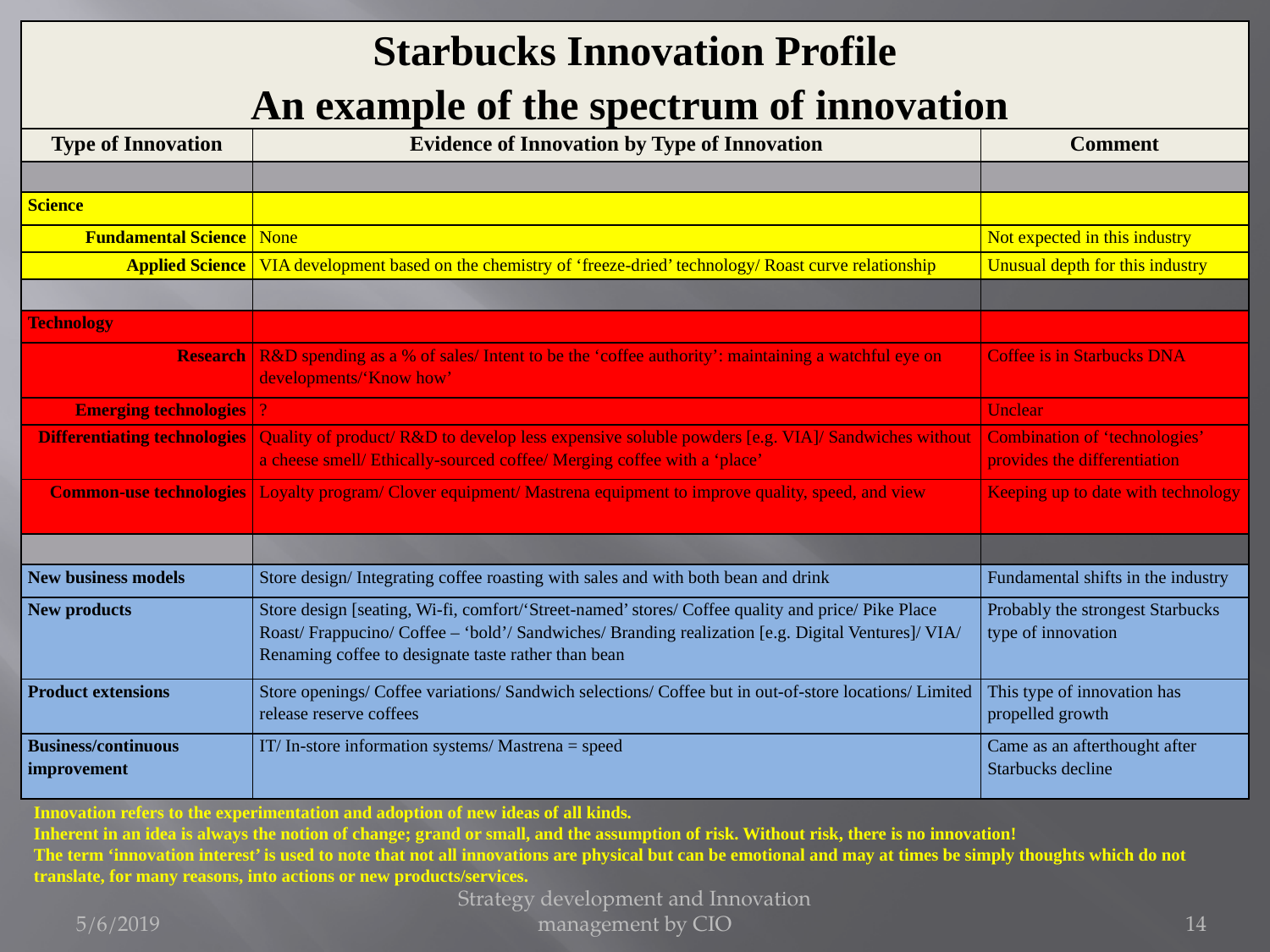

| Starbucks Innovation Profile An example of the spectrum of innovation |  |  |
| --- | --- | --- |
| Type of Innovation | Evidence of Innovation by Type of Innovation | Comment |
|  |  |  |
| Science |  |  |
| Fundamental Science | None | Not expected in this industry |
| Applied Science | VIA development based on the chemistry of ‘freeze-dried’ technology/ Roast curve relationship | Unusual depth for this industry |
|  |  |  |
| Technology |  |  |
| Research | R&D spending as a % of sales/ Intent to be the ‘coffee authority’: maintaining a watchful eye on developments/‘Know how’ | Coffee is in Starbucks DNA |
| Emerging technologies | ? | Unclear |
| Differentiating technologies | Quality of product/ R&D to develop less expensive soluble powders [e.g. VIA]/ Sandwiches without a cheese smell/ Ethically-sourced coffee/ Merging coffee with a ‘place’ | Combination of ‘technologies’ provides the differentiation |
| Common-use technologies | Loyalty program/ Clover equipment/ Mastrena equipment to improve quality, speed, and view | Keeping up to date with technology |
|  |  |  |
| New business models | Store design/ Integrating coffee roasting with sales and with both bean and drink | Fundamental shifts in the industry |
| New products | Store design [seating, Wi-fi, comfort/‘Street-named’ stores/ Coffee quality and price/ Pike Place Roast/ Frappucino/ Coffee – ‘bold’/ Sandwiches/ Branding realization [e.g. Digital Ventures]/ VIA/ Renaming coffee to designate taste rather than bean | Probably the strongest Starbucks type of innovation |
| Product extensions | Store openings/ Coffee variations/ Sandwich selections/ Coffee but in out-of-store locations/ Limited release reserve coffees | This type of innovation has propelled growth |
| Business/continuous improvement | IT/ In-store information systems/ Mastrena = speed | Came as an afterthought after Starbucks decline |
Innovation refers to the experimentation and adoption of new ideas of all kinds.
Inherent in an idea is always the notion of change; grand or small, and the assumption of risk. Without risk, there is no innovation!
The term ‘innovation interest’ is used to note that not all innovations are physical but can be emotional and may at times be simply thoughts which do not translate, for many reasons, into actions or new products/services.

5/6/2019
Strategy development and Innovation management by CIO
14